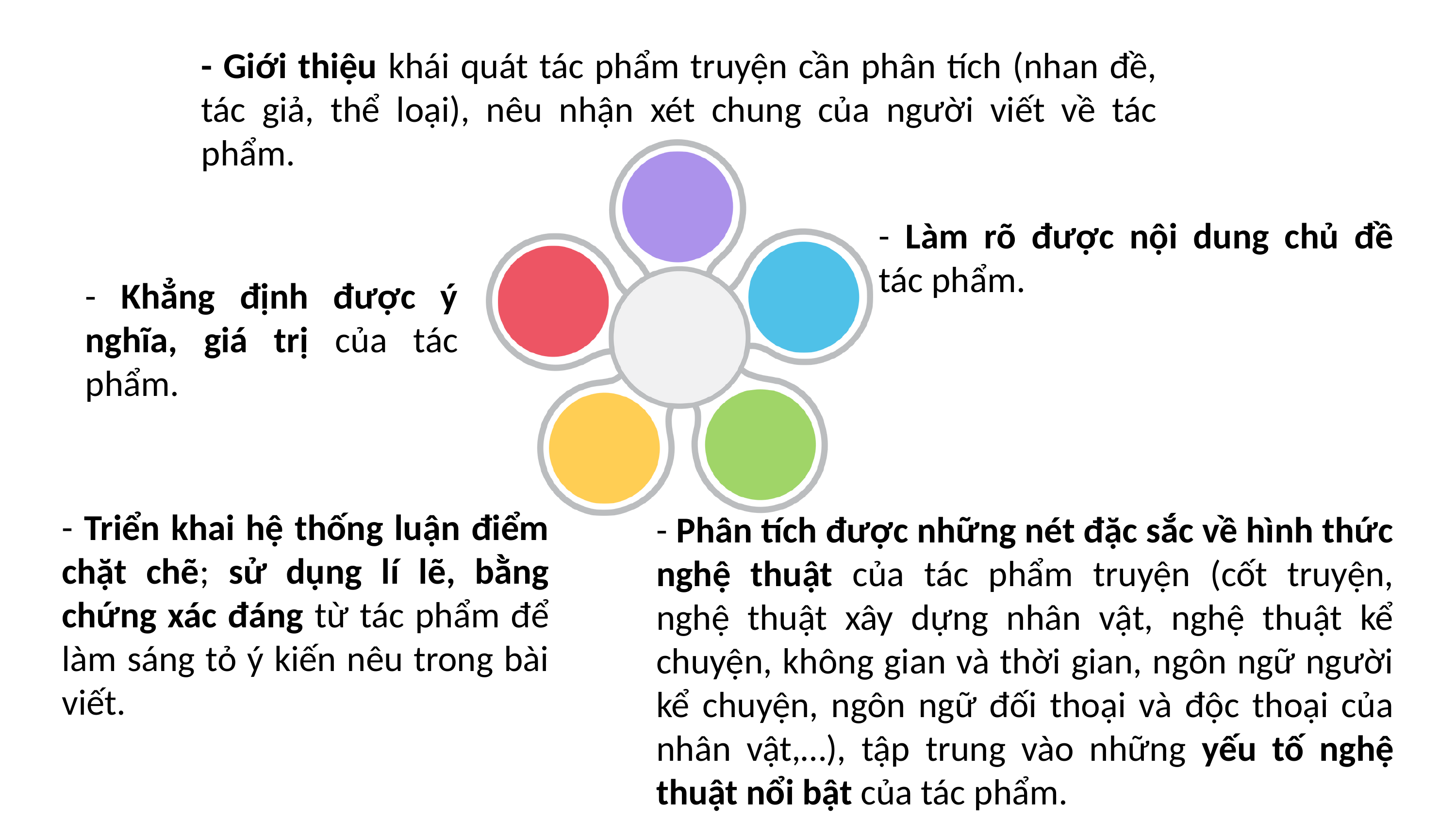

- Giới thiệu khái quát tác phẩm truyện cần phân tích (nhan đề, tác giả, thể loại), nêu nhận xét chung của người viết về tác phẩm.

- Làm rõ được nội dung chủ đề tác phẩm.
- Khẳng định được ý nghĩa, giá trị của tác phẩm.
- Triển khai hệ thống luận điểm chặt chẽ; sử dụng lí lẽ, bằng chứng xác đáng từ tác phẩm để làm sáng tỏ ý kiến nêu trong bài viết.
- Phân tích được những nét đặc sắc về hình thức nghệ thuật của tác phẩm truyện (cốt truyện, nghệ thuật xây dựng nhân vật, nghệ thuật kể chuyện, không gian và thời gian, ngôn ngữ người kể chuyện, ngôn ngữ đối thoại và độc thoại của nhân vật,…), tập trung vào những yếu tố nghệ thuật nổi bật của tác phẩm.